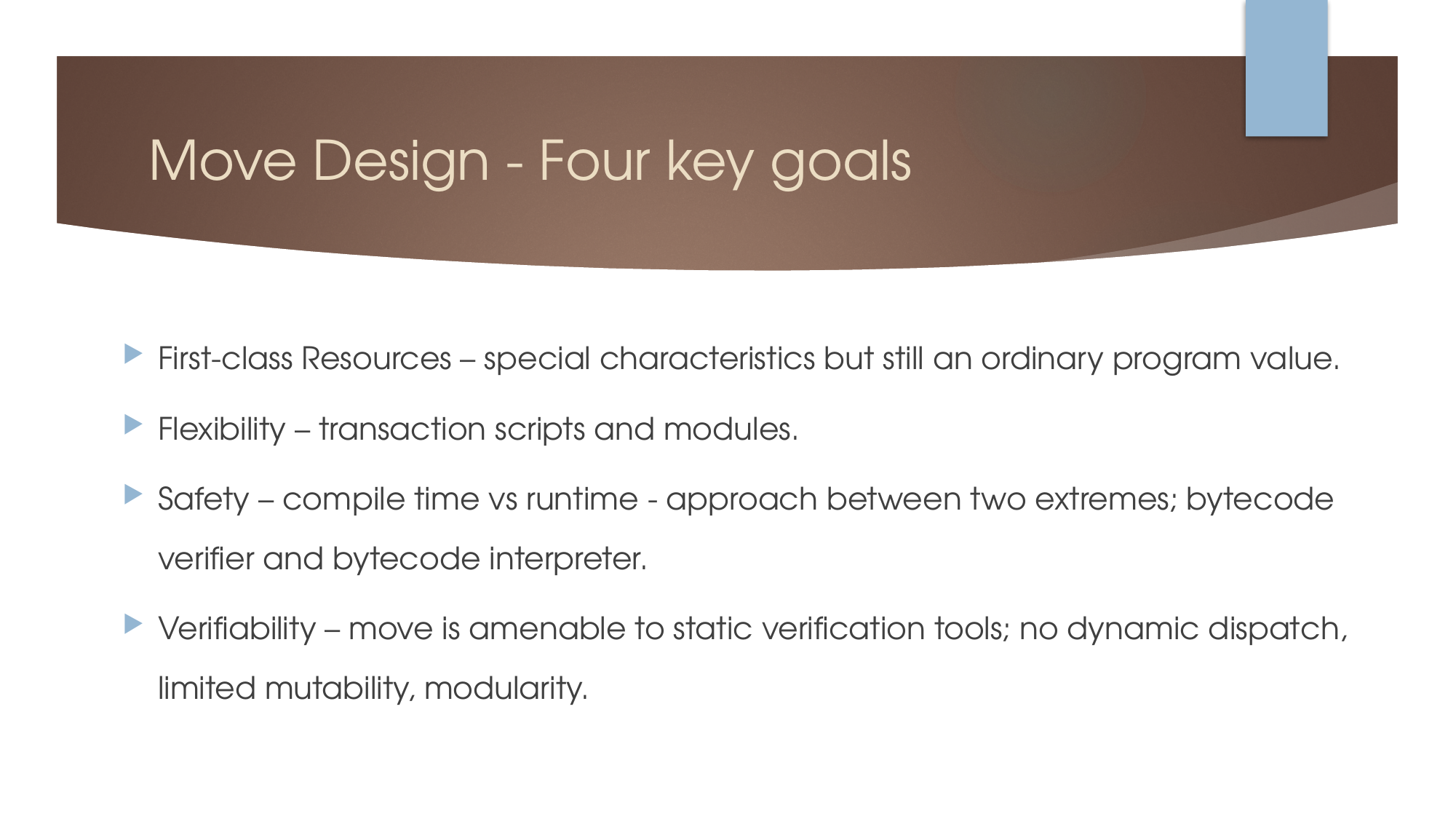

# Move Design - Four key goals
First-class Resources – special characteristics but still an ordinary program value.
Flexibility – transaction scripts and modules.
Safety – compile time vs runtime - approach between two extremes; bytecode verifier and bytecode interpreter.
Verifiability – move is amenable to static verification tools; no dynamic dispatch, limited mutability, modularity.